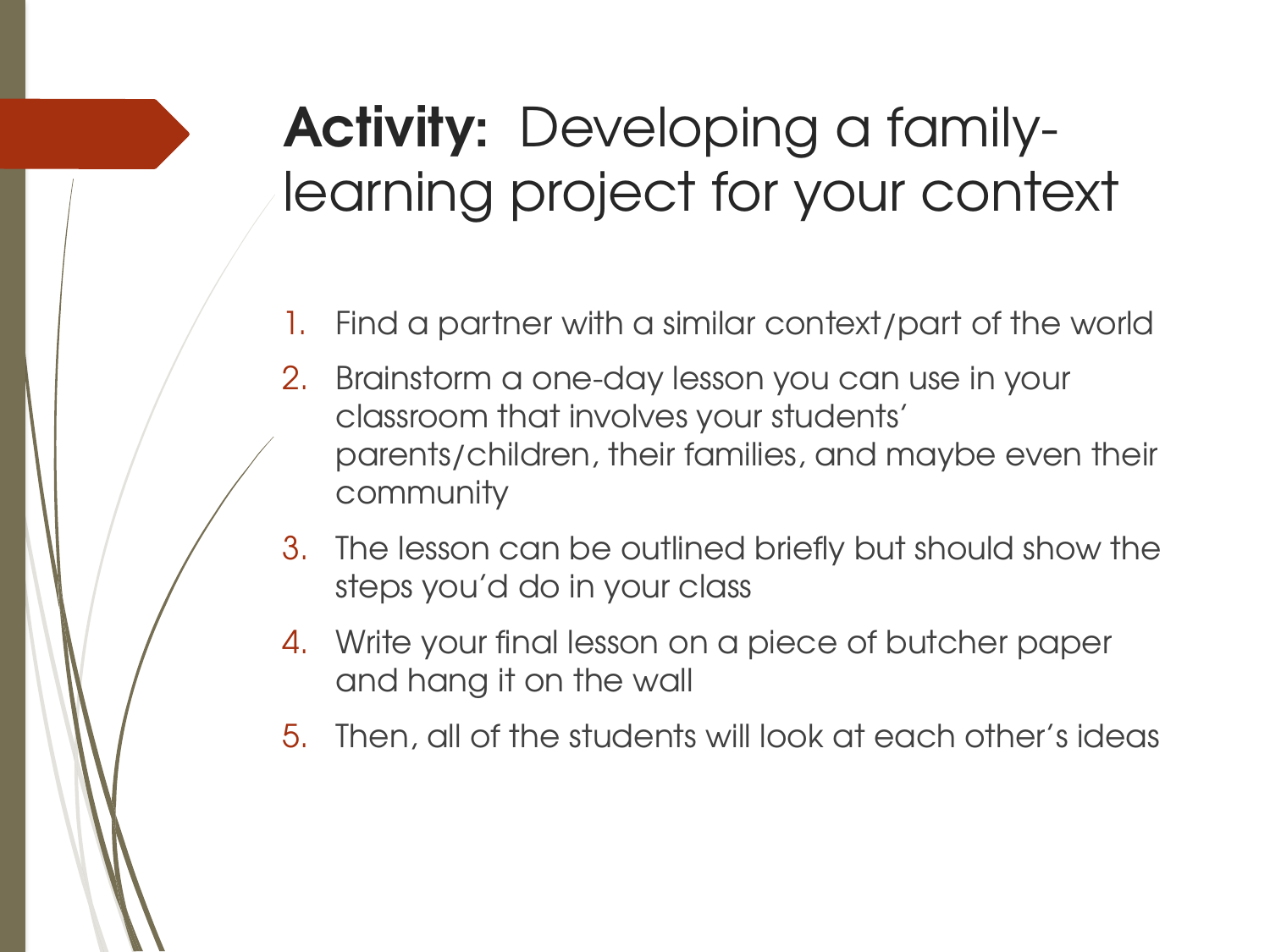

# Activity:  Developing a family-learning project for your context
Find a partner with a similar context/part of the world
Brainstorm a one-day lesson you can use in your classroom that involves your students’ parents/children, their families, and maybe even their community
The lesson can be outlined briefly but should show the steps you’d do in your class
Write your final lesson on a piece of butcher paper and hang it on the wall
Then, all of the students will look at each other’s ideas